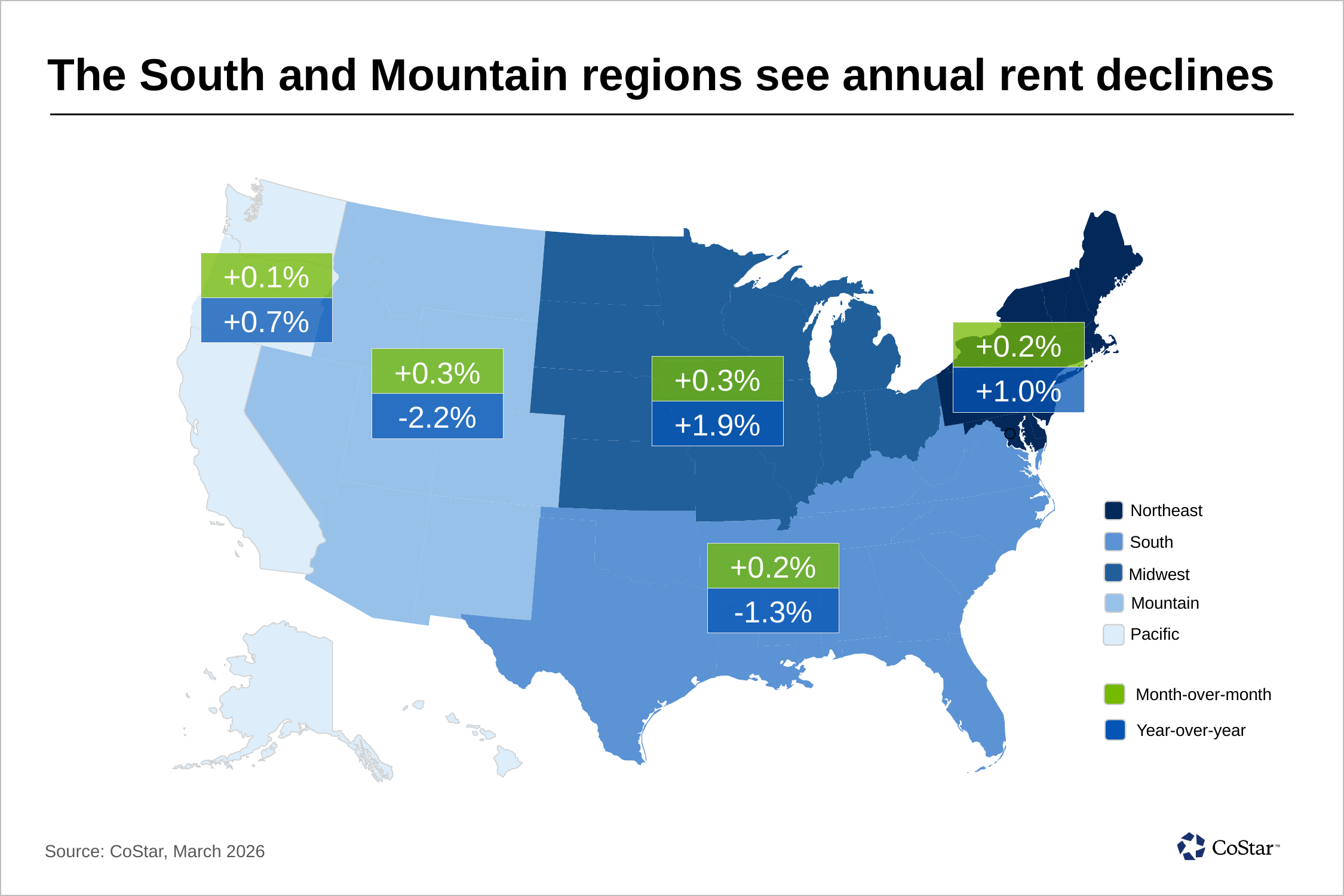

# The South and Mountain regions see annual rent declines

+0.1%
+0.7%

+0.2%
+1.0%

+0.3%
-2.2%

+0.3%
+1.9%

Northeast

South
+0.2%
-1.3%

Midwest

Mountain

Pacific
Month-over-month

Year-over-year

Source: CoStar, March 2026